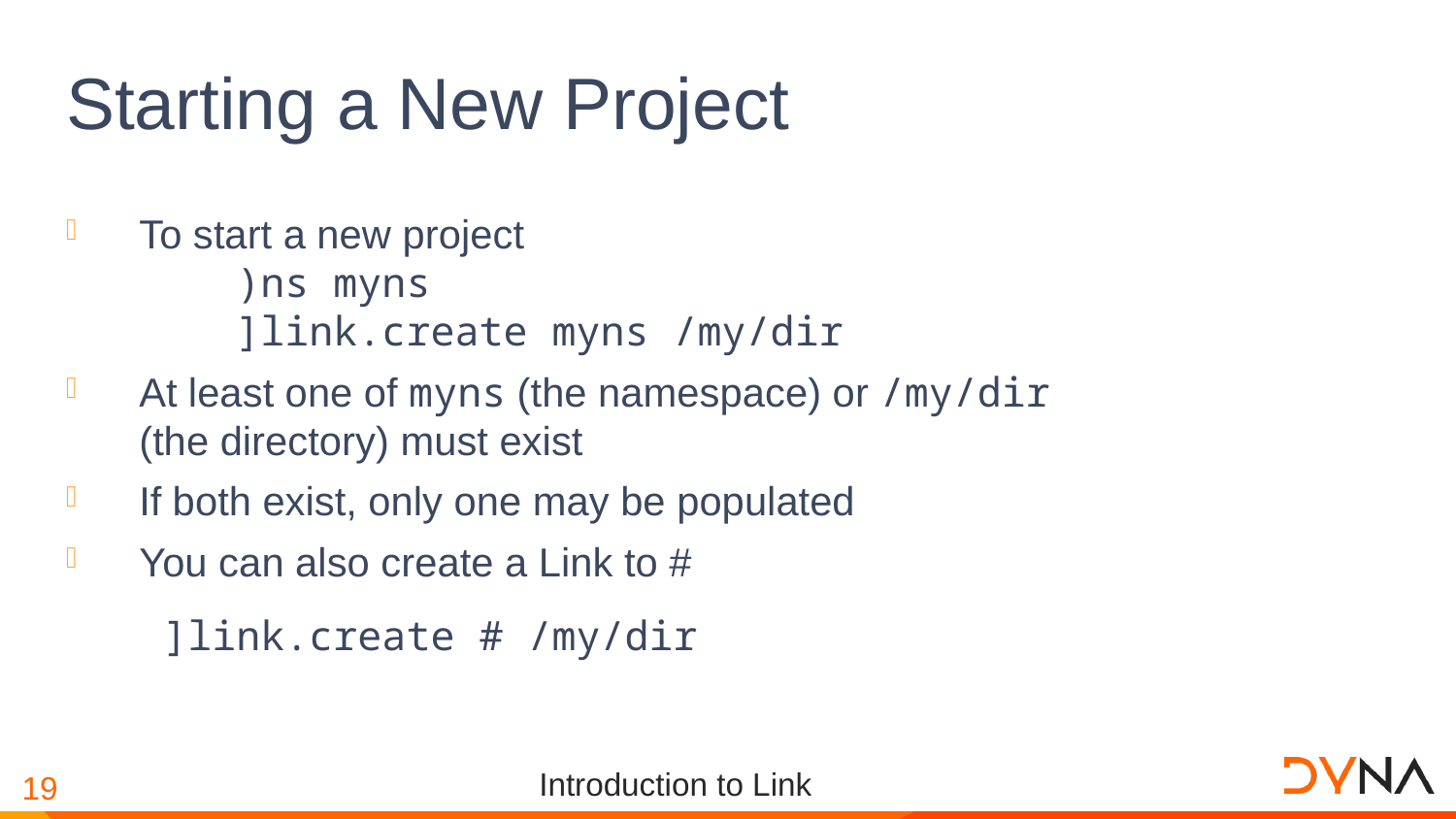

# Starting a New Project
To start a new project
    )ns myns
    ]link.create myns /my/dir
At least one of myns (the namespace) or /my/dir (the directory) must exist
If both exist, only one may be populated
You can also create a Link to #
 ]link.create # /my/dir